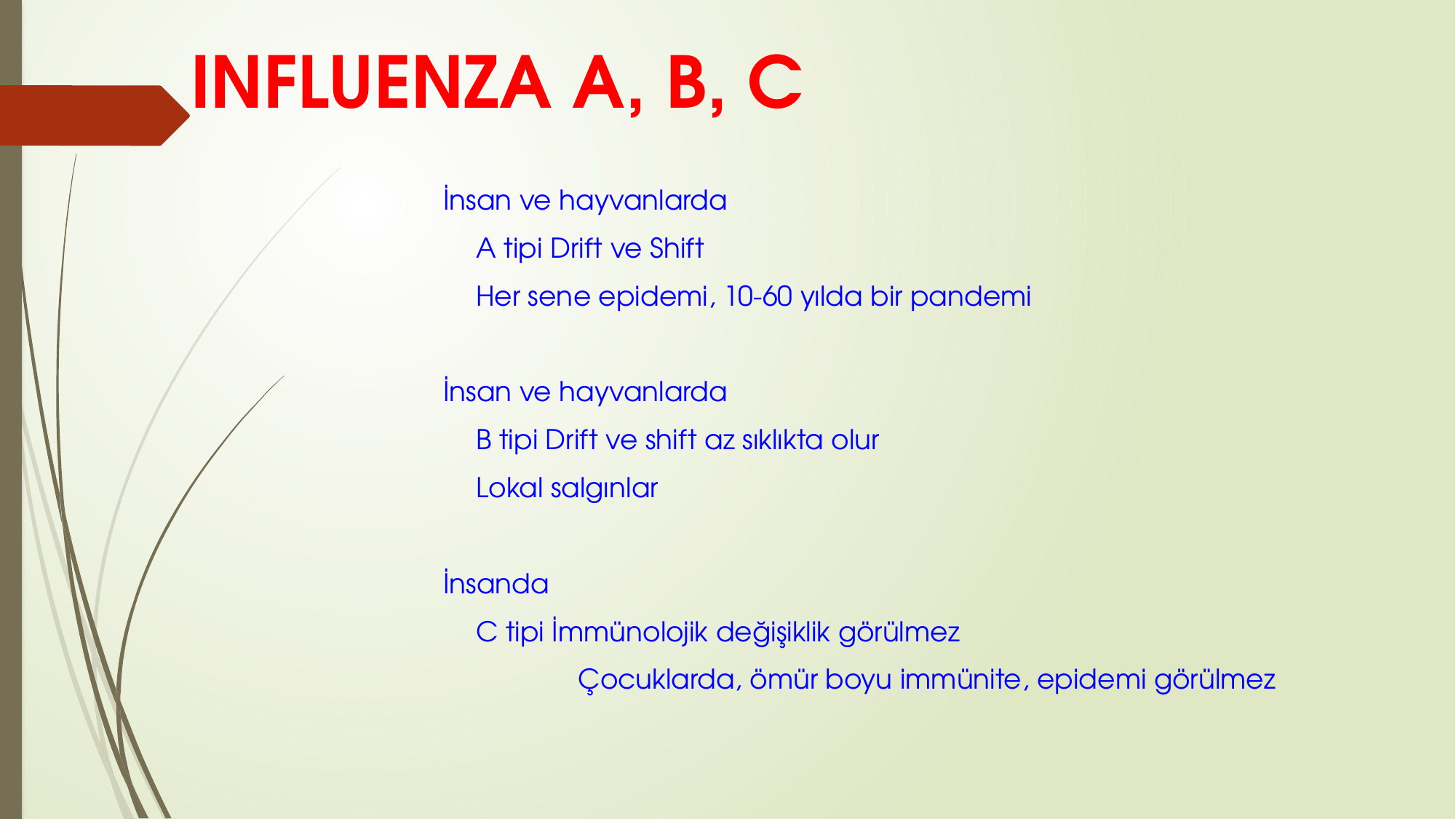

INFLUENZA A, B, C
İnsan ve hayvanlarda
	A tipi Drift ve Shift
	Her sene epidemi, 10-60 yılda bir pandemi

İnsan ve hayvanlarda
	B tipi Drift ve shift az sıklıkta olur
	Lokal salgınlar

İnsanda
	C tipi İmmünolojik değişiklik görülmez
	Çocuklarda, ömür boyu immünite, epidemi görülmez